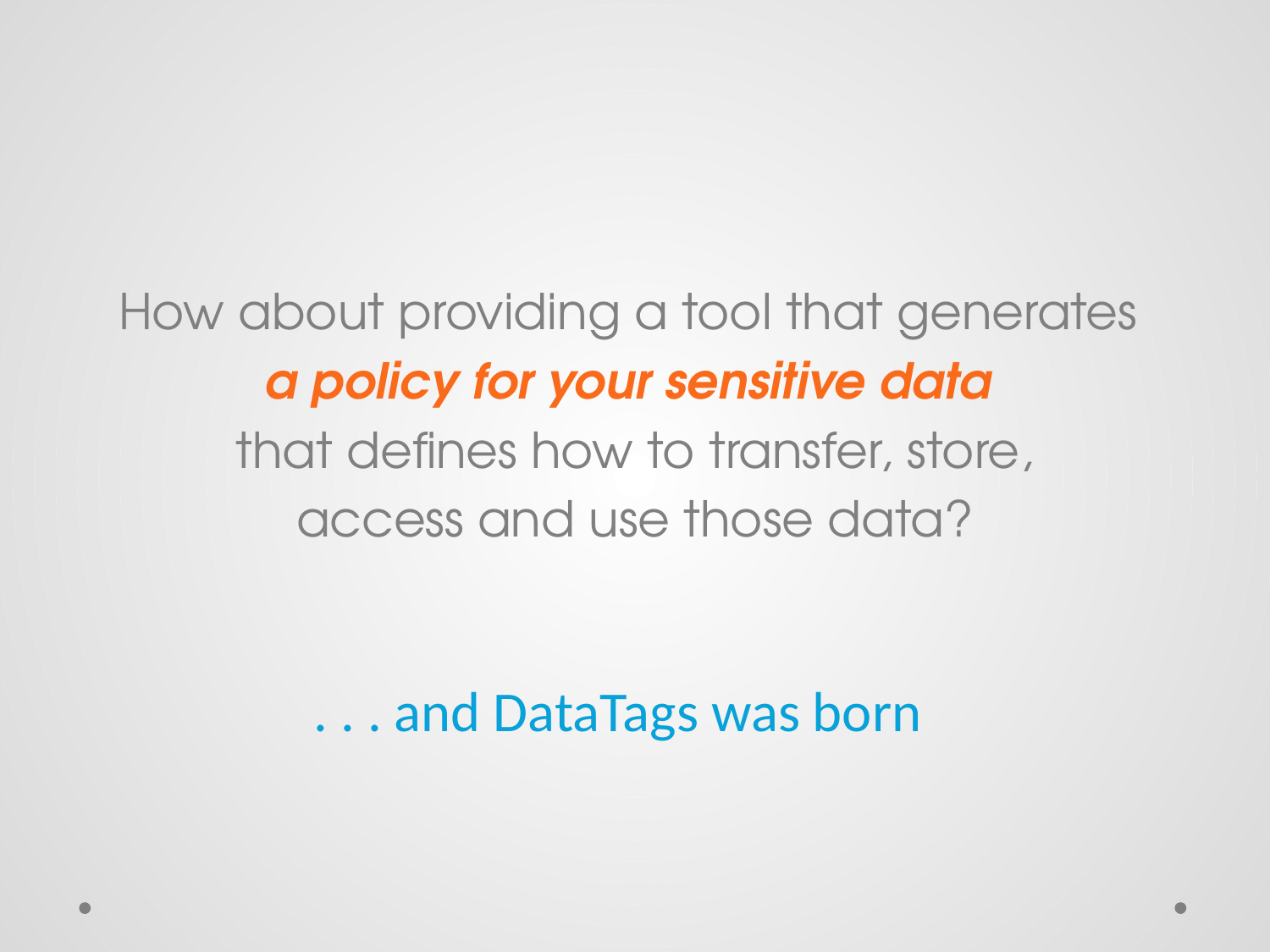

How about providing a tool that generates
a policy for your sensitive data
that defines how to transfer, store,
access and use those data?

. . . and DataTags was born